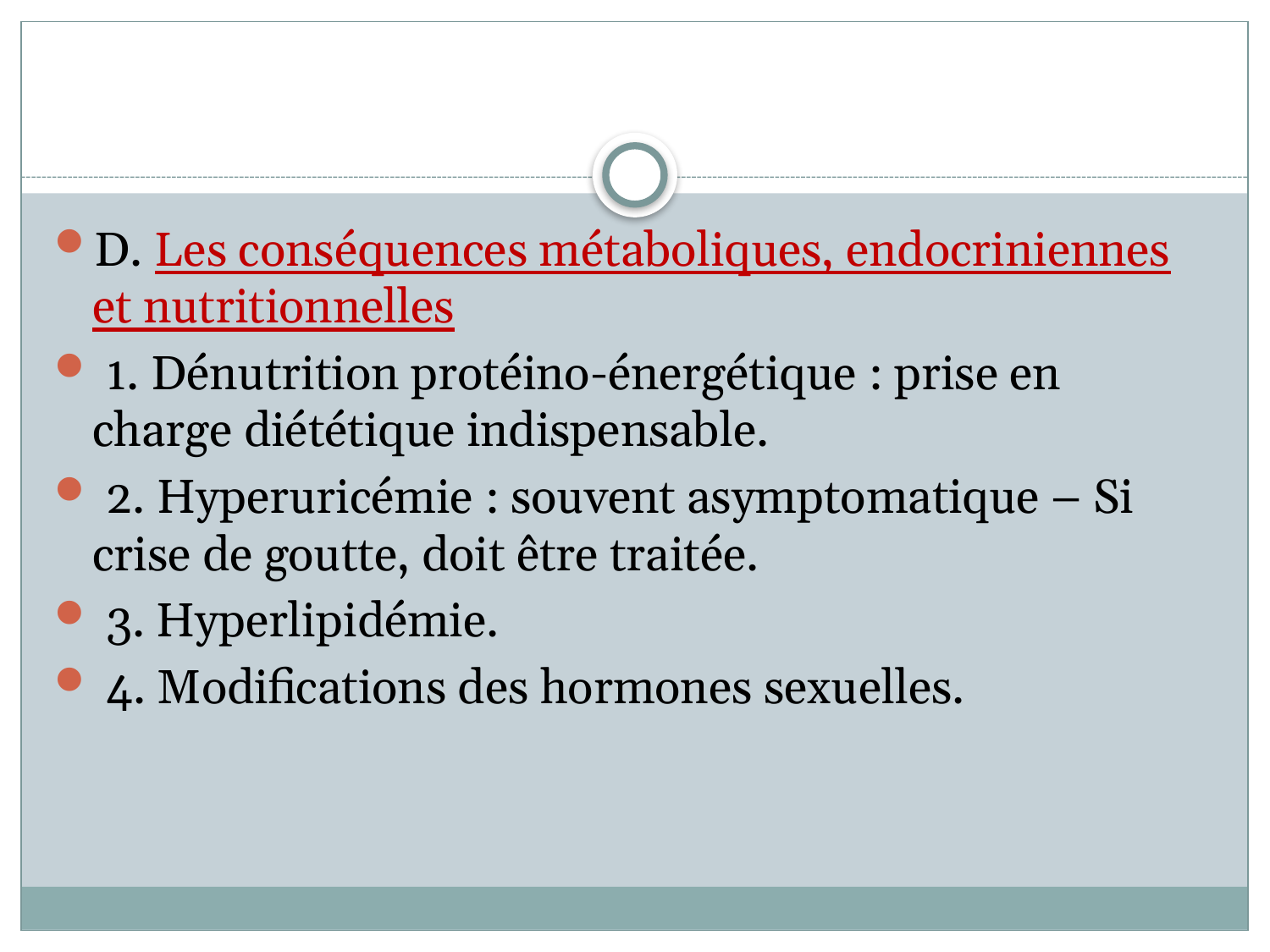

D. Les conséquences métaboliques, endocriniennes et nutritionnelles
 1. Dénutrition protéino-énergétique : prise en charge diététique indispensable.
 2. Hyperuricémie : souvent asymptomatique – Si crise de goutte, doit être traitée.
 3. Hyperlipidémie.
 4. Modifications des hormones sexuelles.